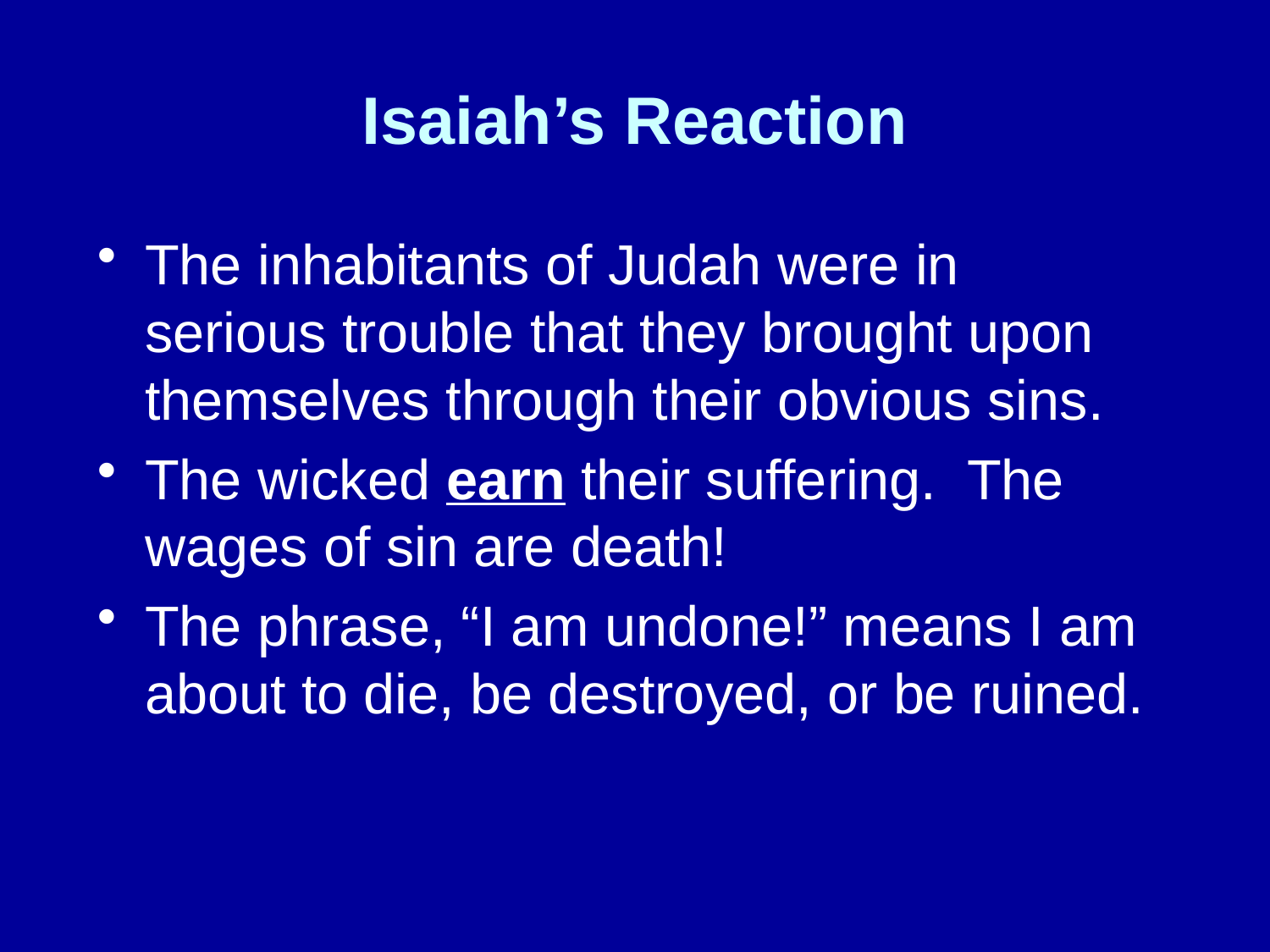

# Isaiah’s Reaction
The inhabitants of Judah were in serious trouble that they brought upon themselves through their obvious sins.
The wicked earn their suffering.  The wages of sin are death!
The phrase, “I am undone!” means I am about to die, be destroyed, or be ruined.